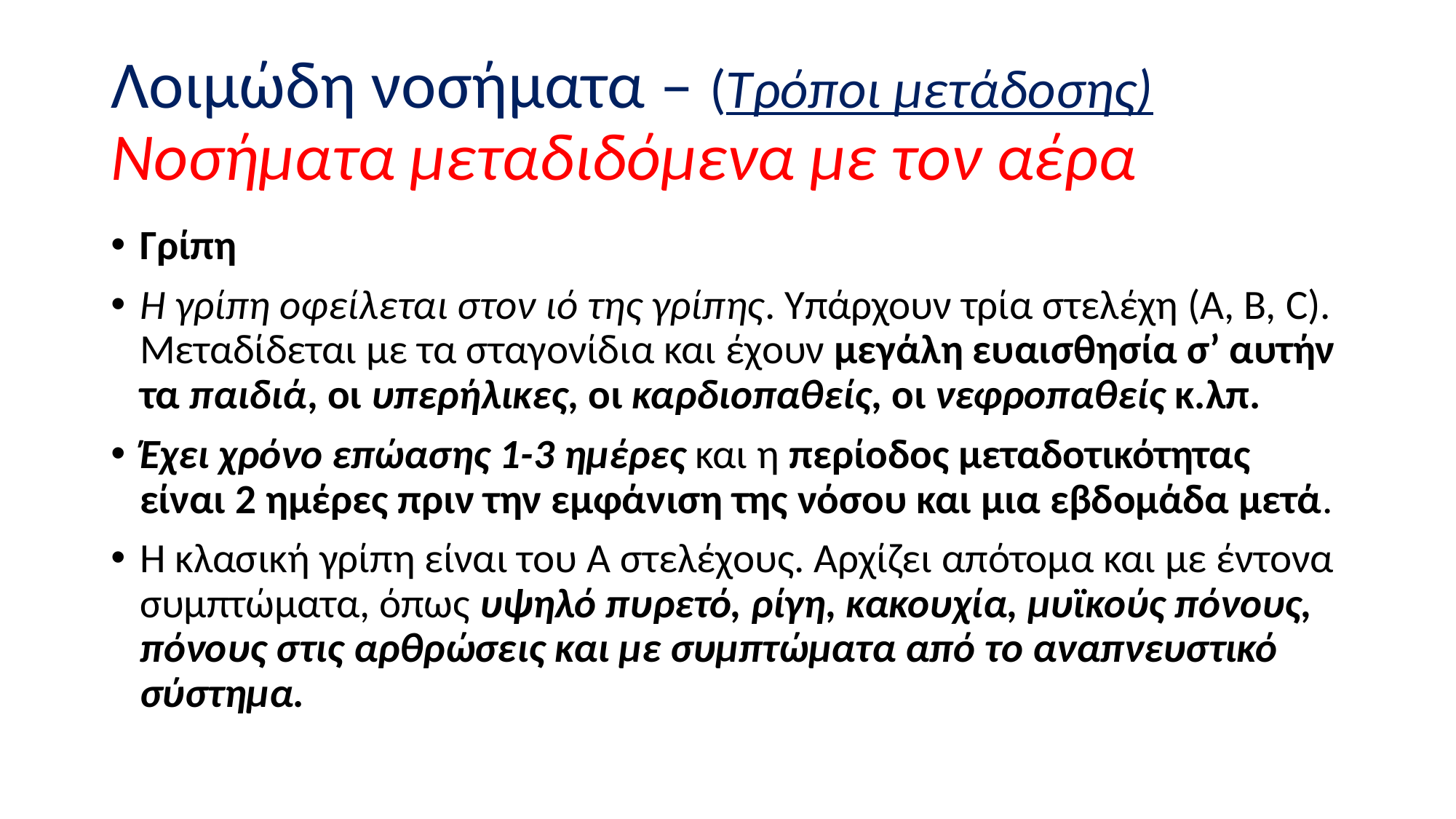

# Λοιμώδη νοσήματα – (Τρόποι μετάδοσης) Νοσήματα μεταδιδόμενα με τον αέρα
Γρίπη
Η γρίπη οφείλεται στον ιό της γρίπης. Υπάρχουν τρία στελέχη (A, Β, C). Μεταδίδεται με τα σταγονίδια και έχουν μεγάλη ευαισθησία σ’ αυτήν τα παιδιά, οι υπερήλικες, οι καρδιοπαθείς, οι νεφροπαθείς κ.λπ.
Έχει χρόνο επώασης 1-3 ημέρες και η περίοδος μεταδοτικότητας είναι 2 ημέρες πριν την εμφάνιση της νόσου και μια εβδομάδα μετά.
Η κλασική γρίπη είναι του Α στελέχους. Αρχίζει απότομα και με έντονα συμπτώματα, όπως υψηλό πυρετό, ρίγη, κακουχία, μυϊκούς πόνους, πόνους στις αρθρώσεις και με συμπτώματα από το αναπνευστικό σύστημα.